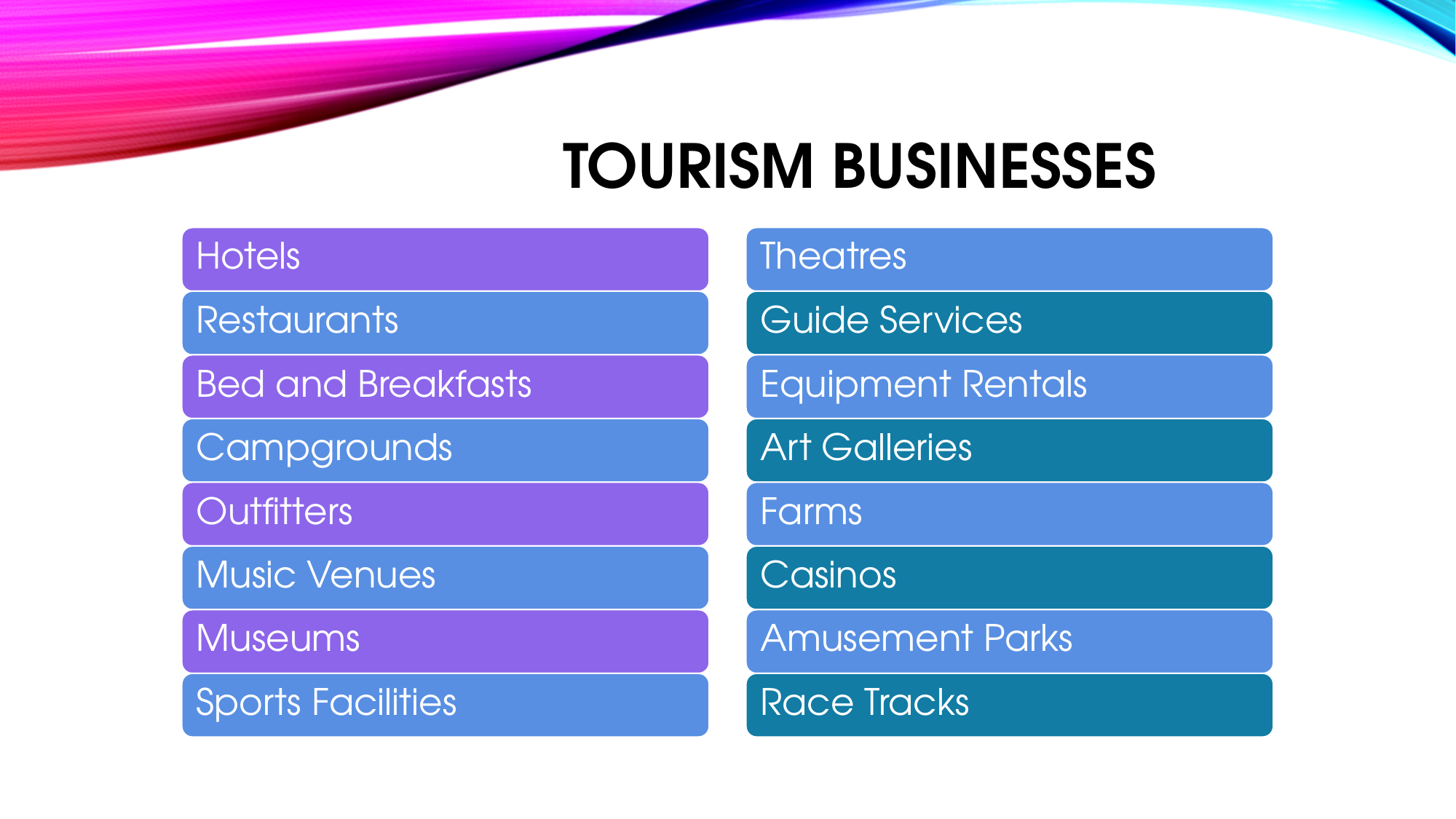

# Tourism Businesses
Hotels
Restaurants
Bed and Breakfasts
Campgrounds
Outfitters
Music Venues
Museums
Sports Facilities
Equipment Rentals
Art Galleries
Farms
Casinos
Amusement Parks
Race Tracks
Guide Services
Theatres